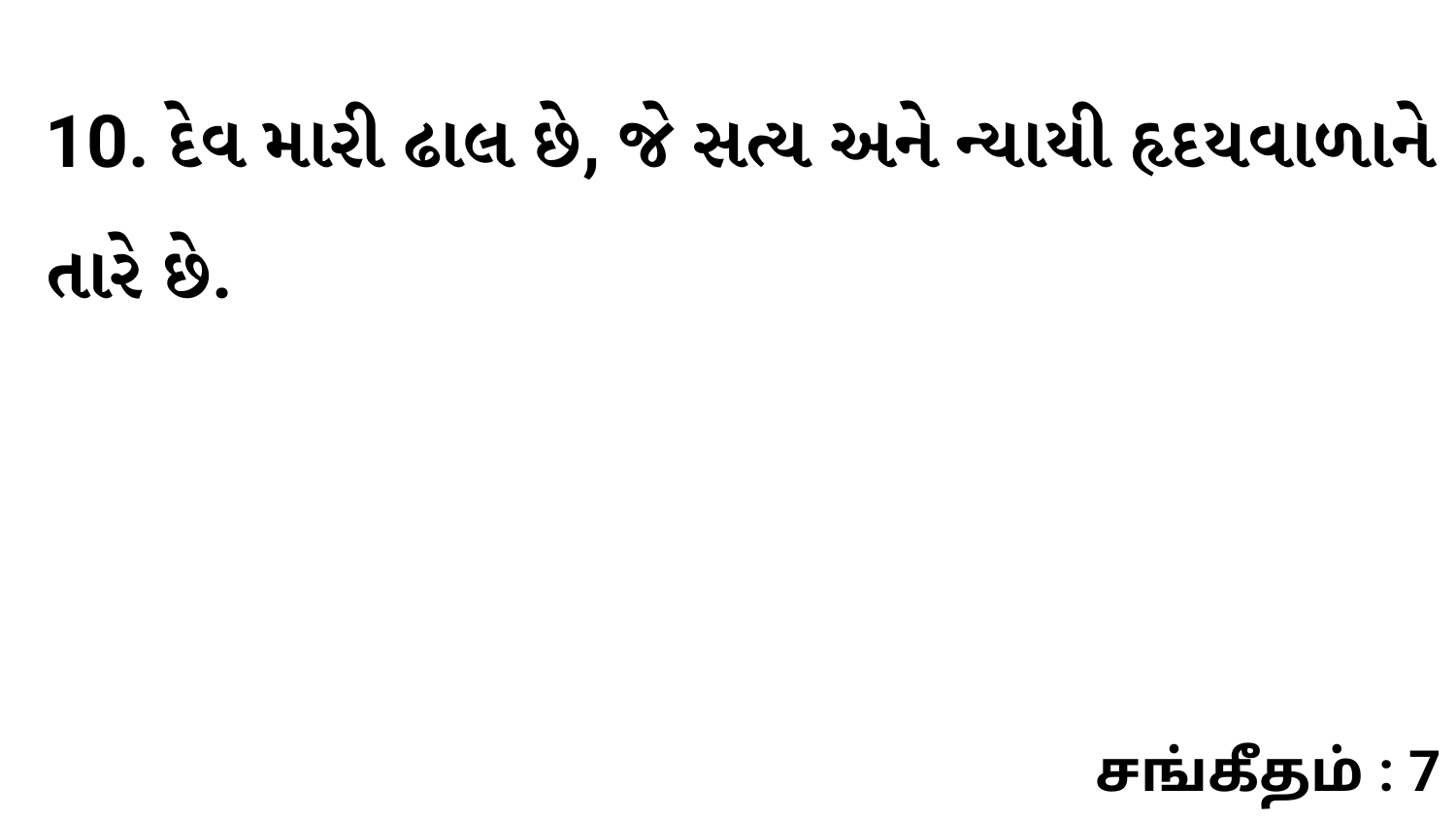

10. દેવ મારી ઢાલ છે, જે સત્ય અને ન્યાયી હૃદયવાળાને તારે છે.
சங்கீதம் : 7